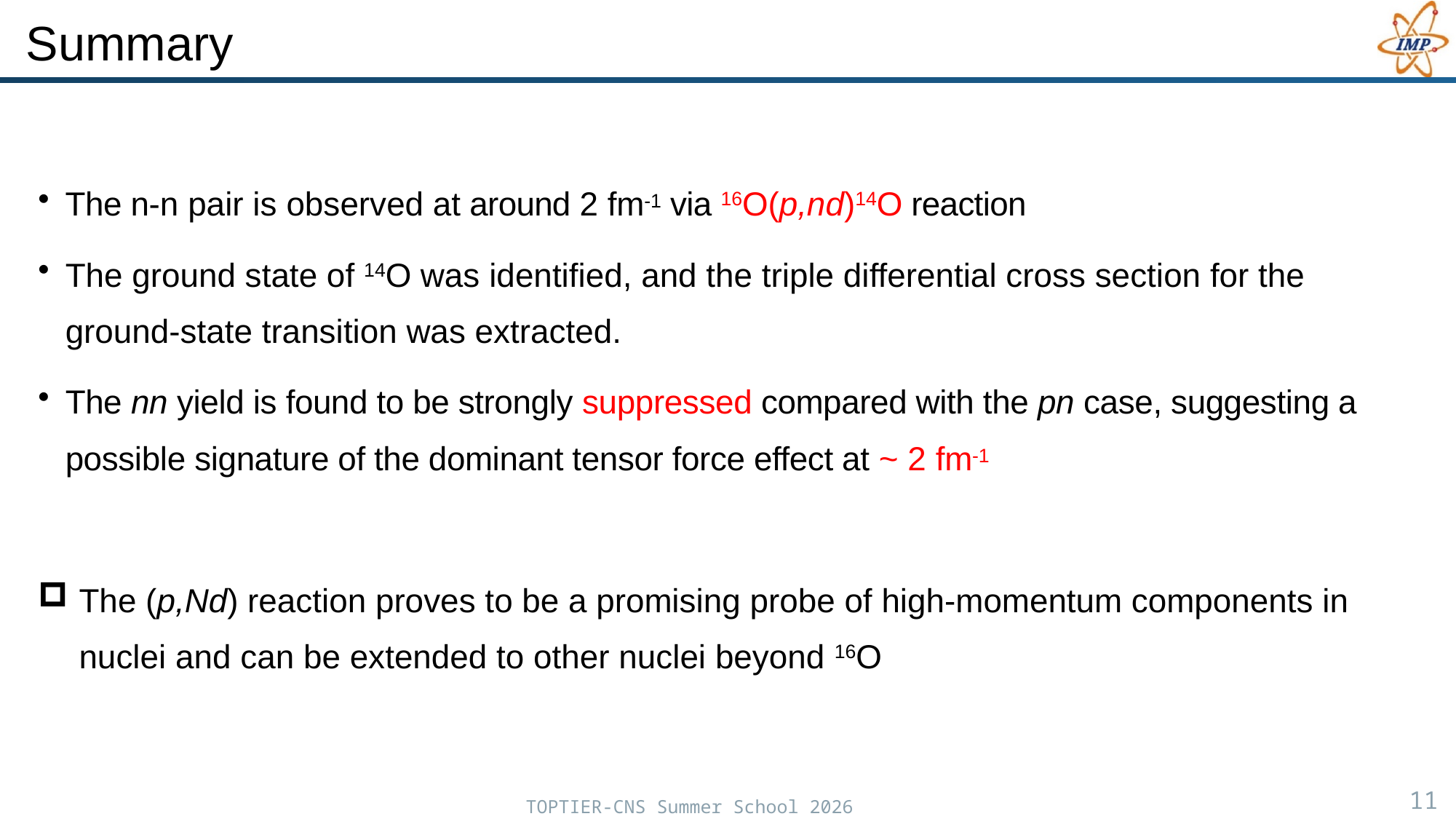

Summary
The n-n pair is observed at around 2 fm-1 via 16O(p,nd)14O reaction
The ground state of 14O was identified, and the triple differential cross section for the ground-state transition was extracted.
The nn yield is found to be strongly suppressed compared with the pn case, suggesting a possible signature of the dominant tensor force effect at ~ 2 fm-1

The (p,Nd) reaction proves to be a promising probe of high‑momentum components in nuclei and can be extended to other nuclei beyond 16O
TOPTIER-CNS Summer School 2026
11